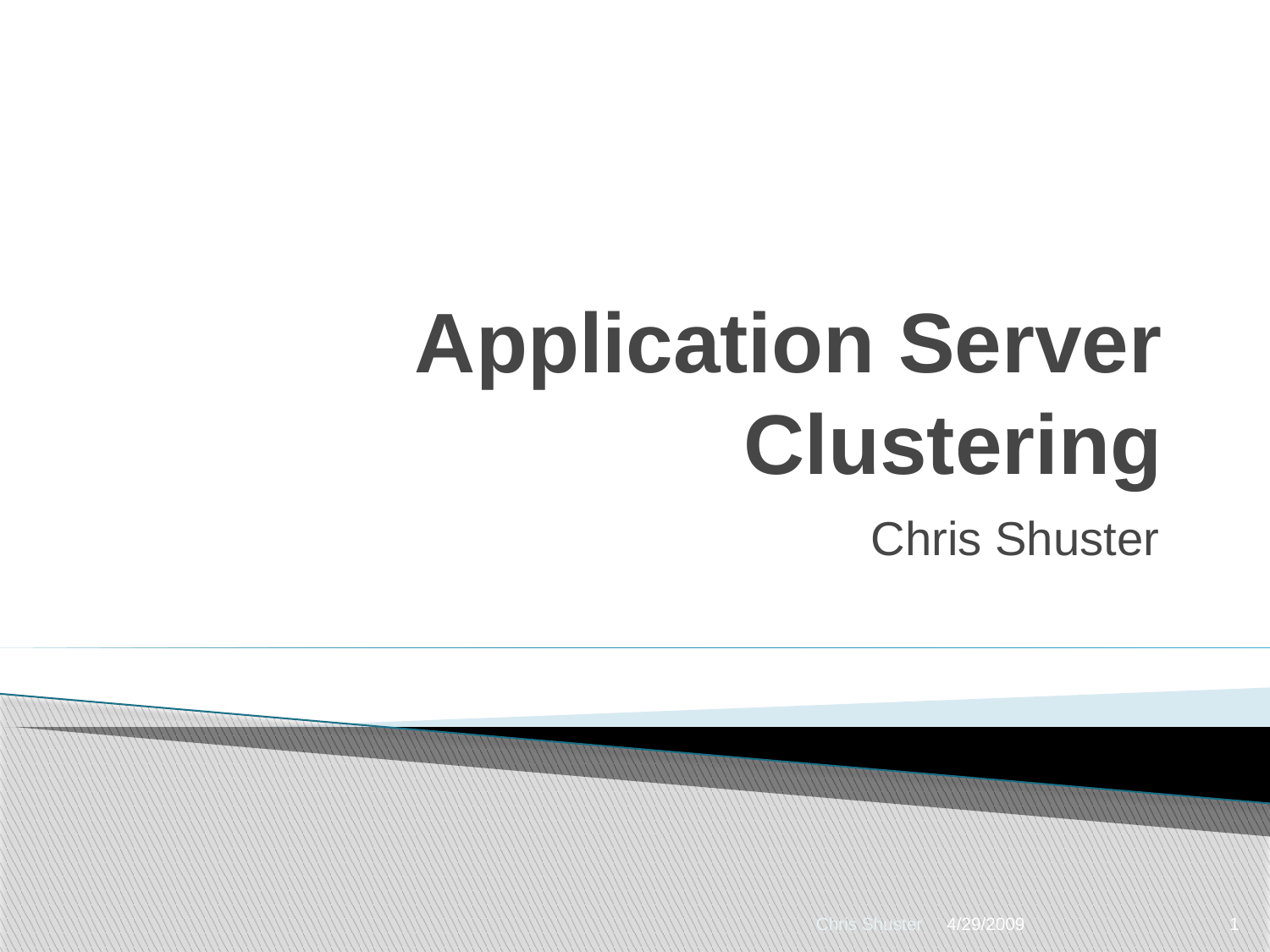

# Application Server Clustering
Chris Shuster
Chris Shuster
4/29/2009
1